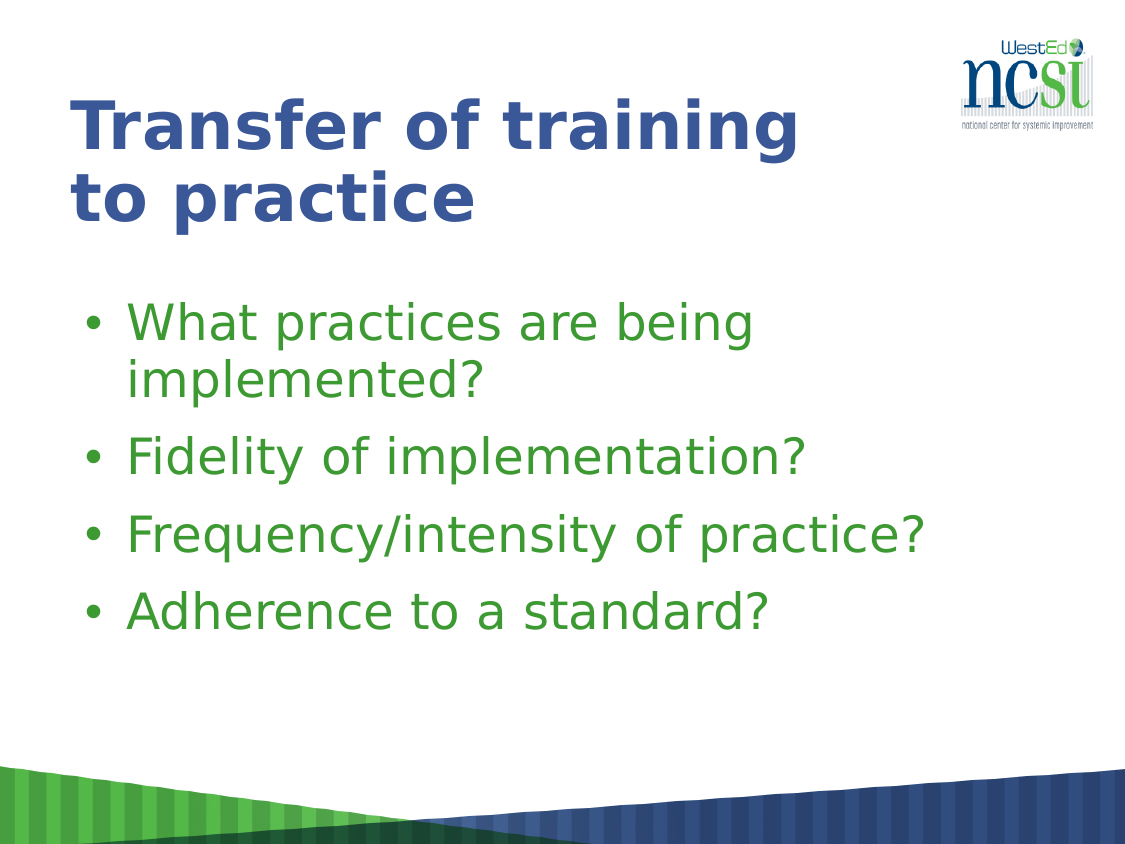

# Transfer of training to practice
What practices are being implemented?
Fidelity of implementation?
Frequency/intensity of practice?
Adherence to a standard?